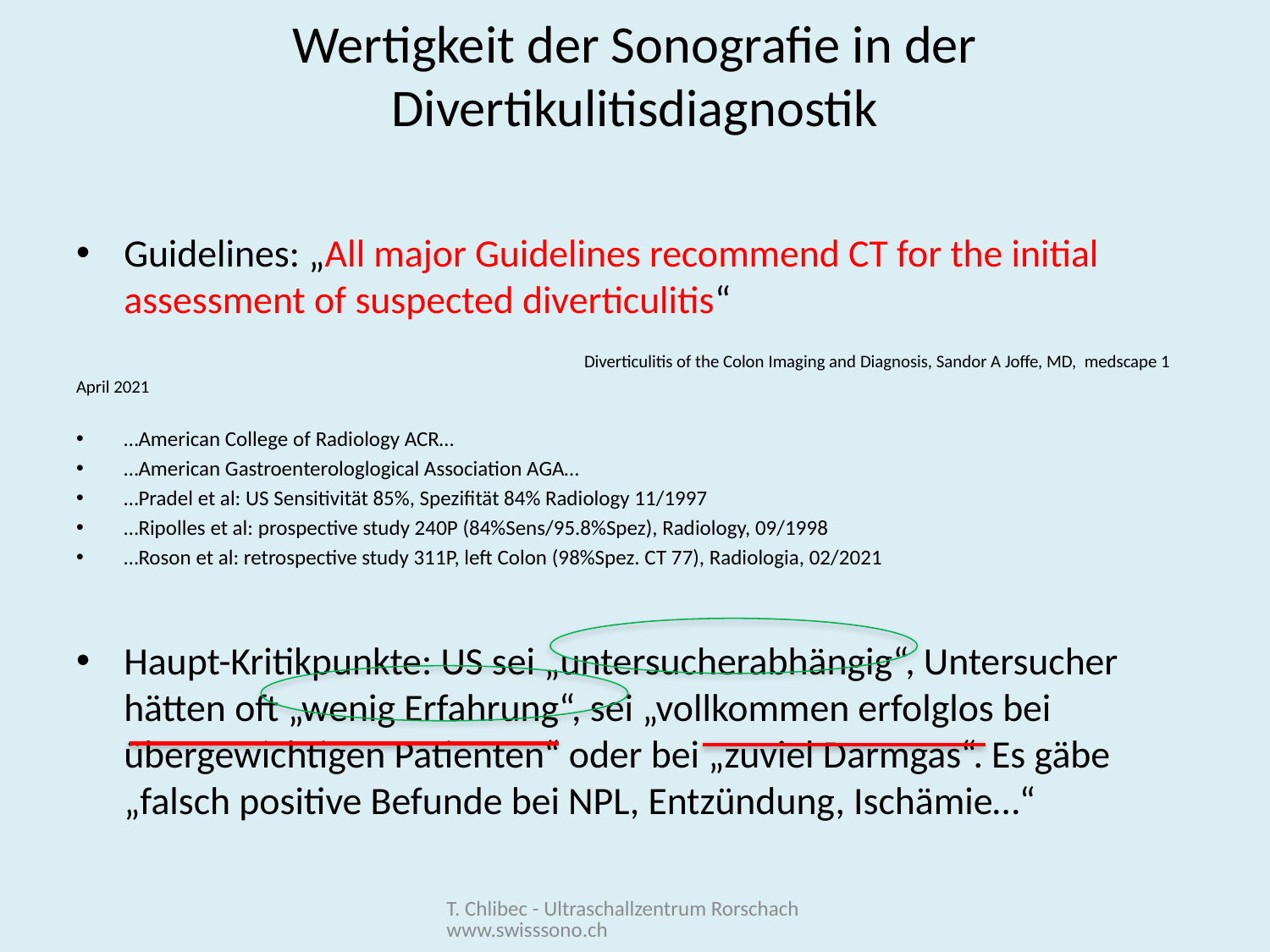

# Wertigkeit der Sonografie in der Divertikulitisdiagnostik
Guidelines: „All major Guidelines recommend CT for the initial assessment of suspected diverticulitis“
				Diverticulitis of the Colon Imaging and Diagnosis, Sandor A Joffe, MD,  medscape 1 April 2021

…American College of Radiology ACR…
…American Gastroenterologlogical Association AGA…
…Pradel et al: US Sensitivität 85%, Spezifität 84% Radiology 11/1997
…Ripolles et al: prospective study 240P (84%Sens/95.8%Spez), Radiology, 09/1998
…Roson et al: retrospective study 311P, left Colon (98%Spez. CT 77), Radiologia, 02/2021

Haupt-Kritikpunkte: US sei „untersucherabhängig“, Untersucher hätten oft „wenig Erfahrung“, sei „vollkommen erfolglos bei übergewichtigen Patienten“ oder bei „zuviel Darmgas“. Es gäbe „falsch positive Befunde bei NPL, Entzündung, Ischämie…“

T. Chlibec - Ultraschallzentrum Rorschach   www.swisssono.ch